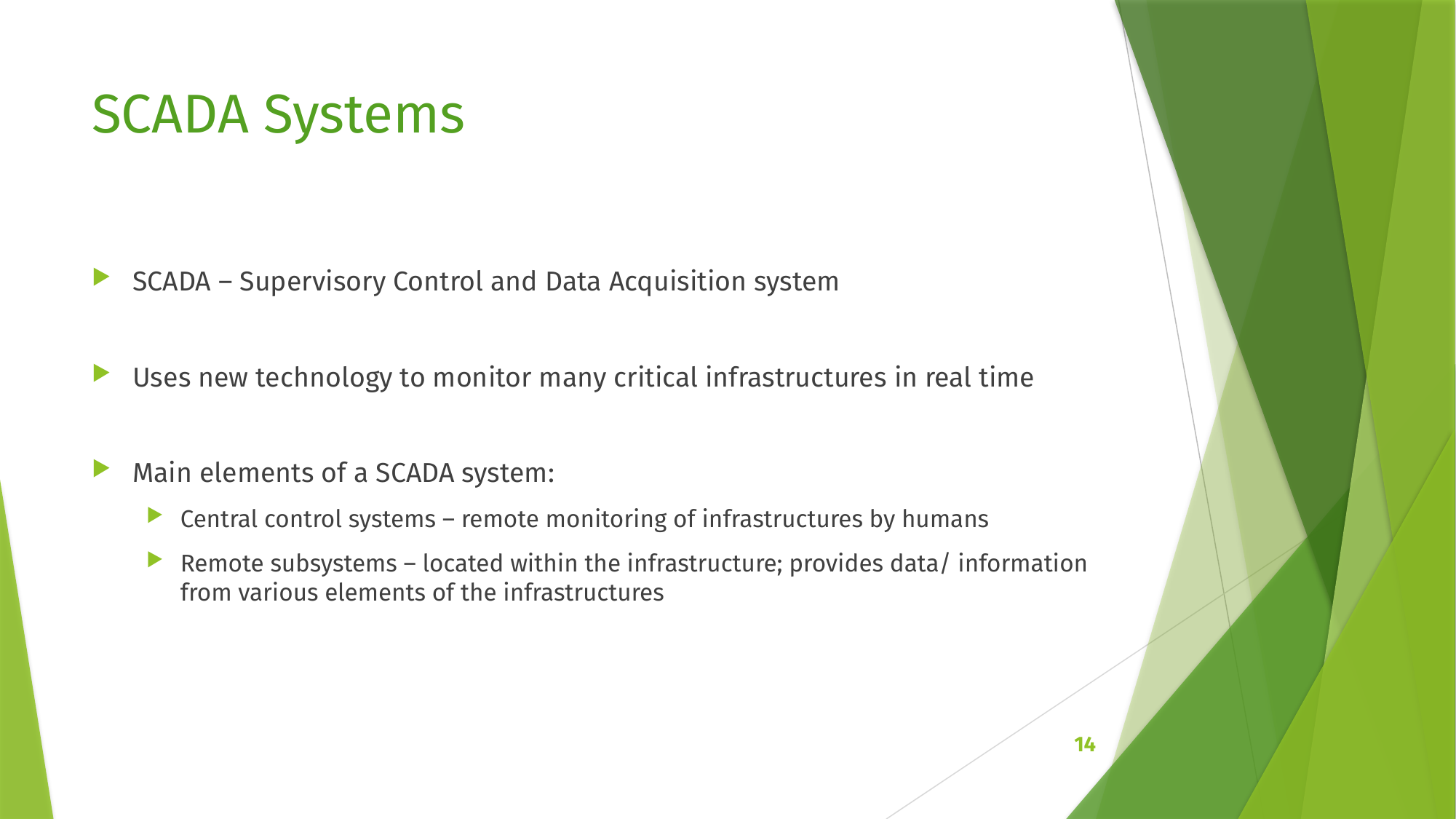

# SCADA Systems
SCADA – Supervisory Control and Data Acquisition system

Uses new technology to monitor many critical infrastructures in real time

Main elements of a SCADA system:
Central control systems – remote monitoring of infrastructures by humans
Remote subsystems – located within the infrastructure; provides data/ information from various elements of the infrastructures

14